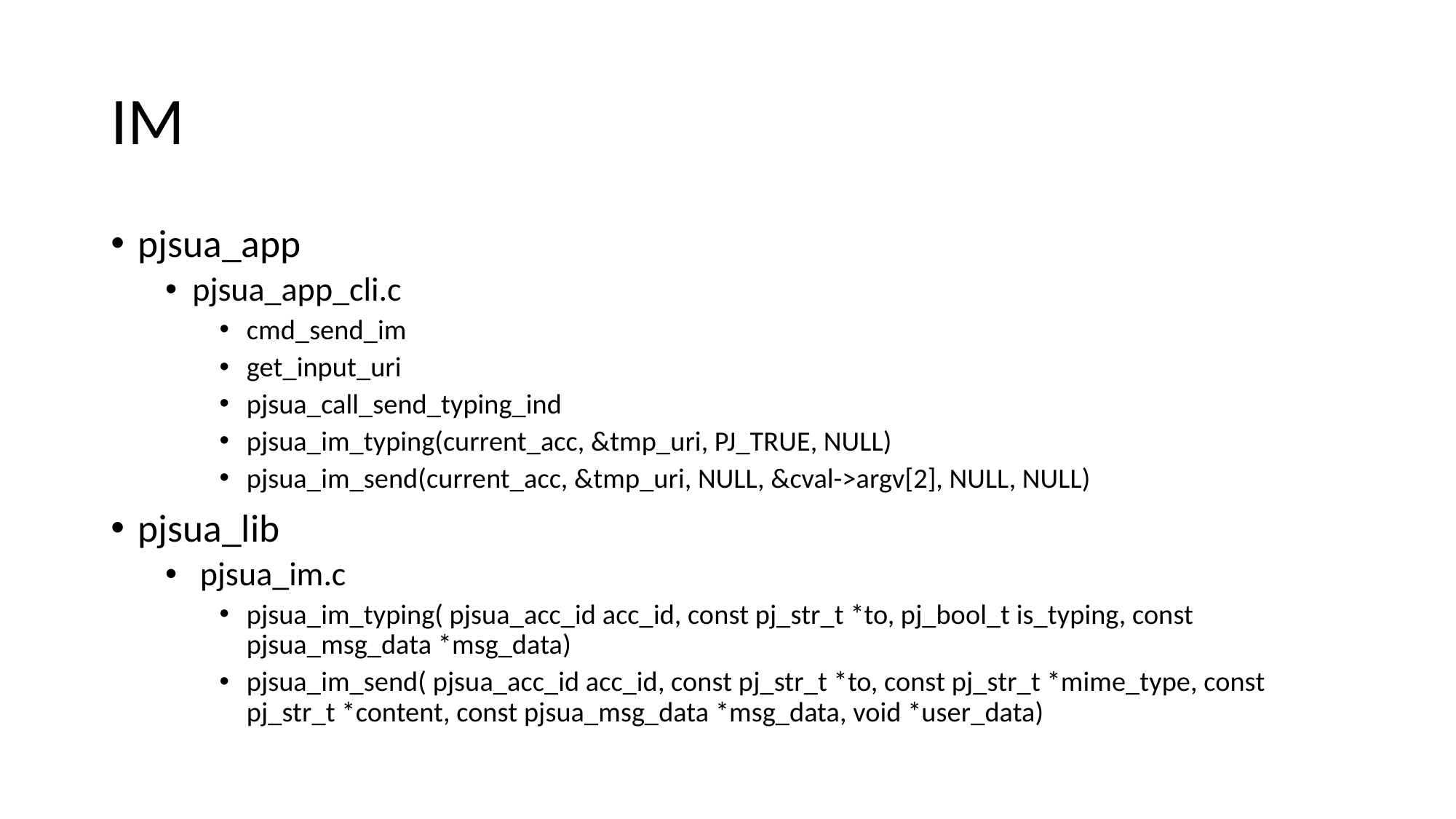

# IM
pjsua_app
pjsua_app_cli.c
cmd_send_im
get_input_uri
pjsua_call_send_typing_ind
pjsua_im_typing(current_acc, &tmp_uri, PJ_TRUE, NULL)
pjsua_im_send(current_acc, &tmp_uri, NULL, &cval->argv[2], NULL, NULL)
pjsua_lib
 pjsua_im.c
pjsua_im_typing( pjsua_acc_id acc_id, const pj_str_t *to, pj_bool_t is_typing, const pjsua_msg_data *msg_data)
pjsua_im_send( pjsua_acc_id acc_id, const pj_str_t *to, const pj_str_t *mime_type, const pj_str_t *content, const pjsua_msg_data *msg_data, void *user_data)